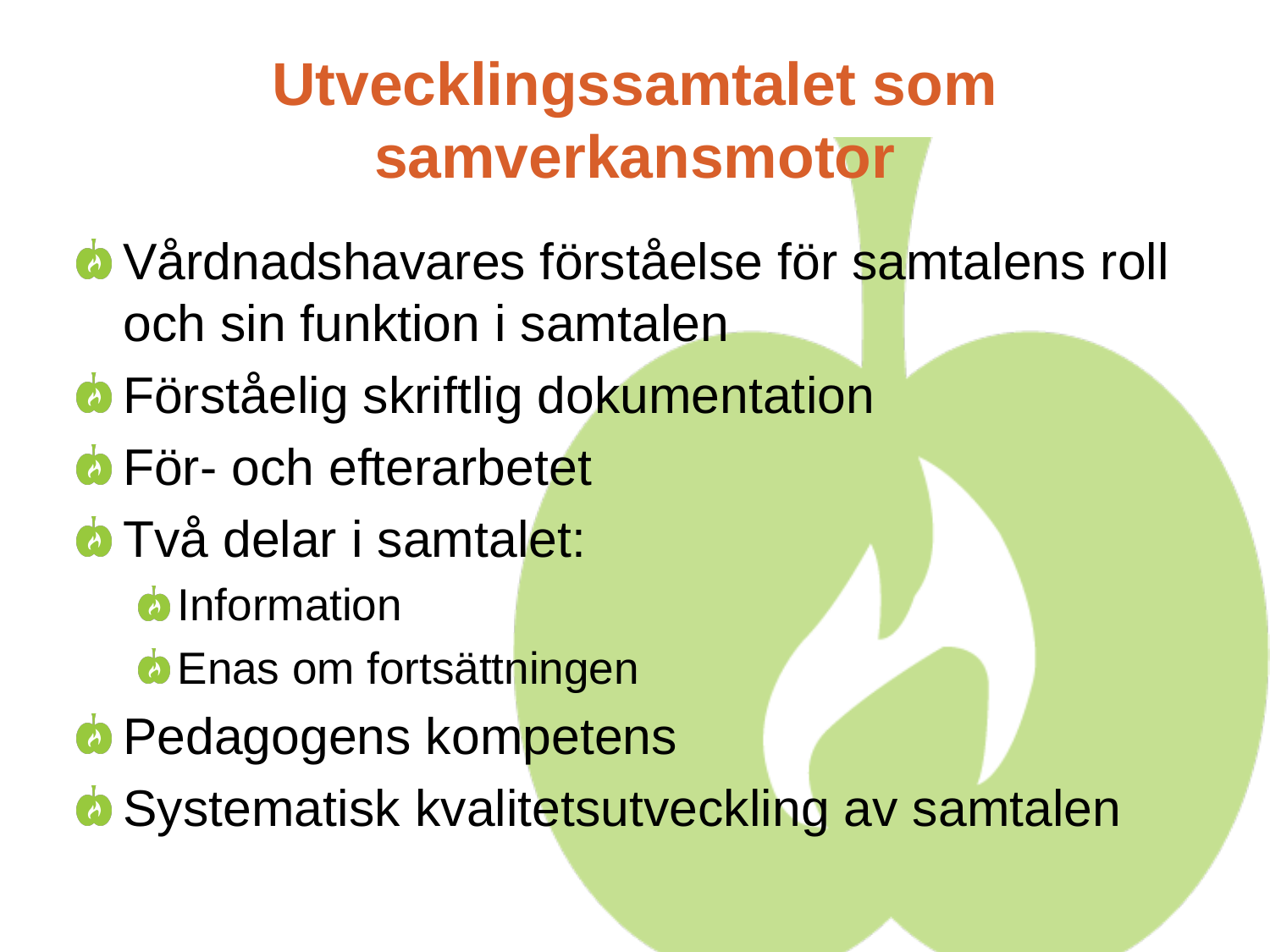

# Utvecklingssamtalet som samverkansmotor
Vårdnadshavares förståelse för samtalens roll och sin funktion i samtalen
Förståelig skriftlig dokumentation
För- och efterarbetet
Två delar i samtalet:
Information
Enas om fortsättningen
Pedagogens kompetens
Systematisk kvalitetsutveckling av samtalen